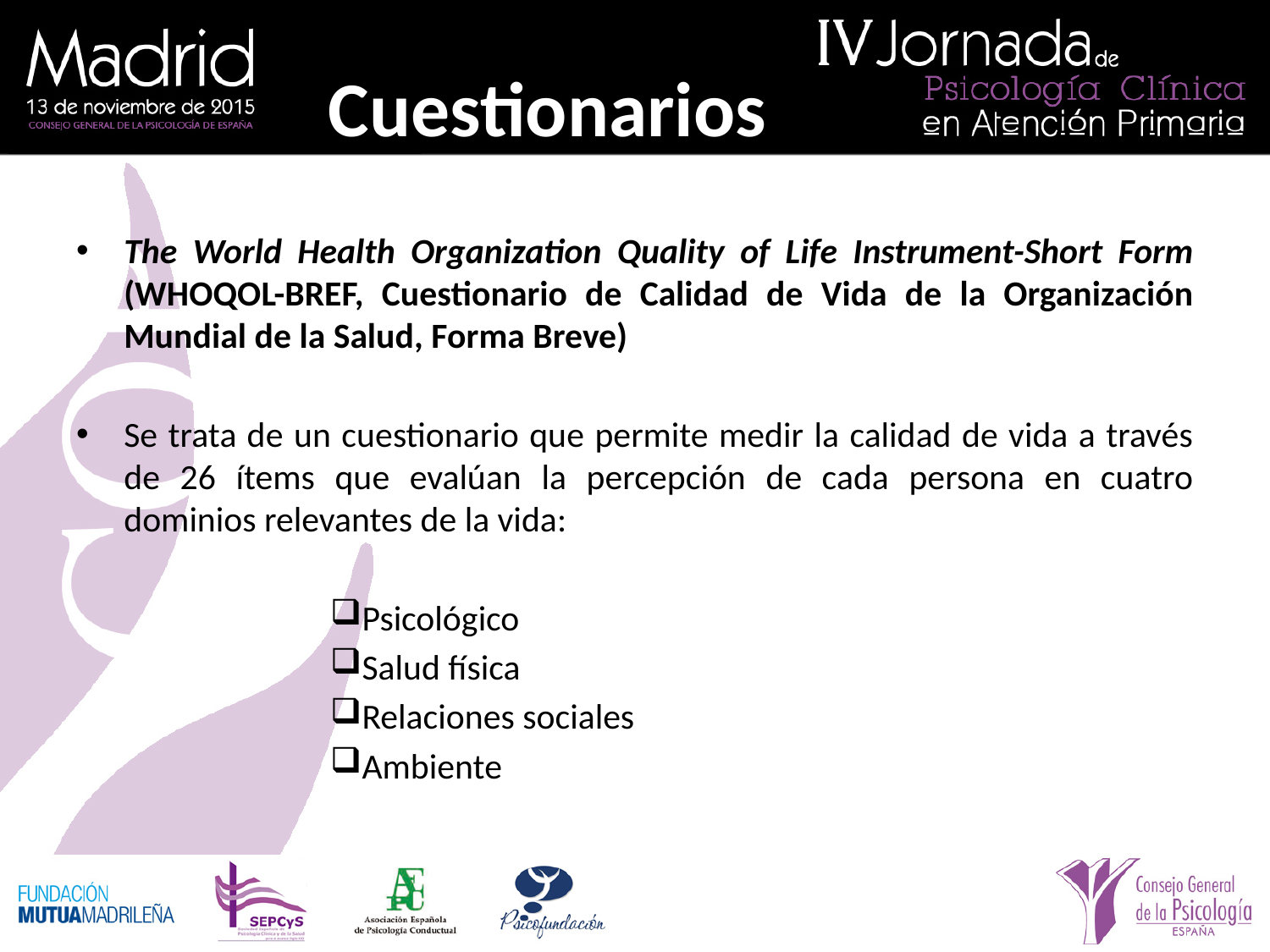

# Cuestionarios
The World Health Organization Quality of Life Instrument-Short Form (WHOQOL-BREF, Cuestionario de Calidad de Vida de la Organización Mundial de la Salud, Forma Breve)

Se trata de un cuestionario que permite medir la calidad de vida a través de 26 ítems que evalúan la percepción de cada persona en cuatro dominios relevantes de la vida:

Psicológico
Salud física
Relaciones sociales
Ambiente